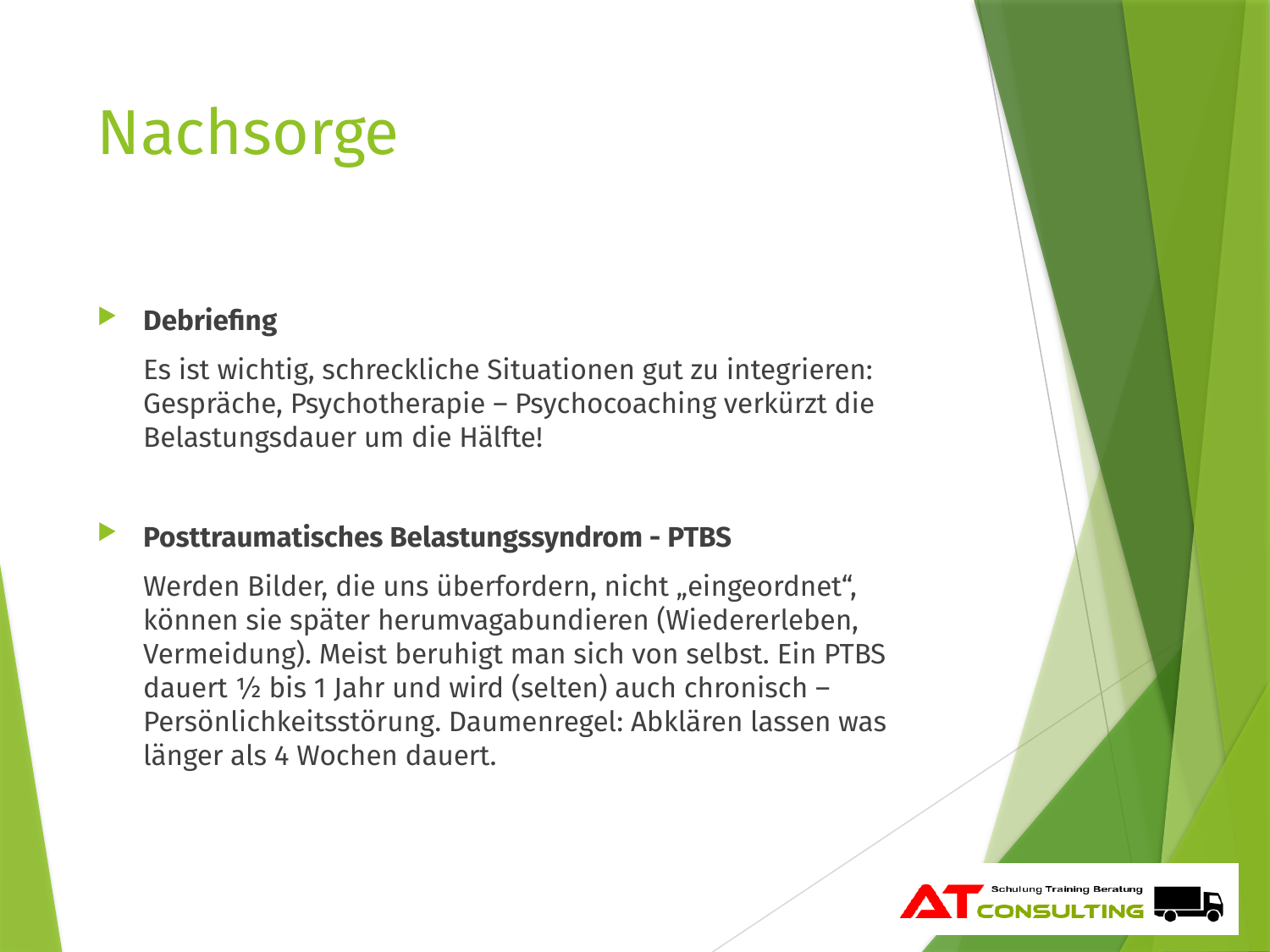

# Nachsorge

Debriefing
	Es ist wichtig, schreckliche Situationen gut zu integrieren: Gespräche, Psychotherapie – Psychocoaching verkürzt die Belastungsdauer um die Hälfte!

Posttraumatisches Belastungssyndrom - PTBS
	Werden Bilder, die uns überfordern, nicht „eingeordnet“, können sie später herumvagabundieren (Wiedererleben, Vermeidung). Meist beruhigt man sich von selbst. Ein PTBS dauert ½ bis 1 Jahr und wird (selten) auch chronisch – Persönlichkeitsstörung. Daumenregel: Abklären lassen was länger als 4 Wochen dauert.
34